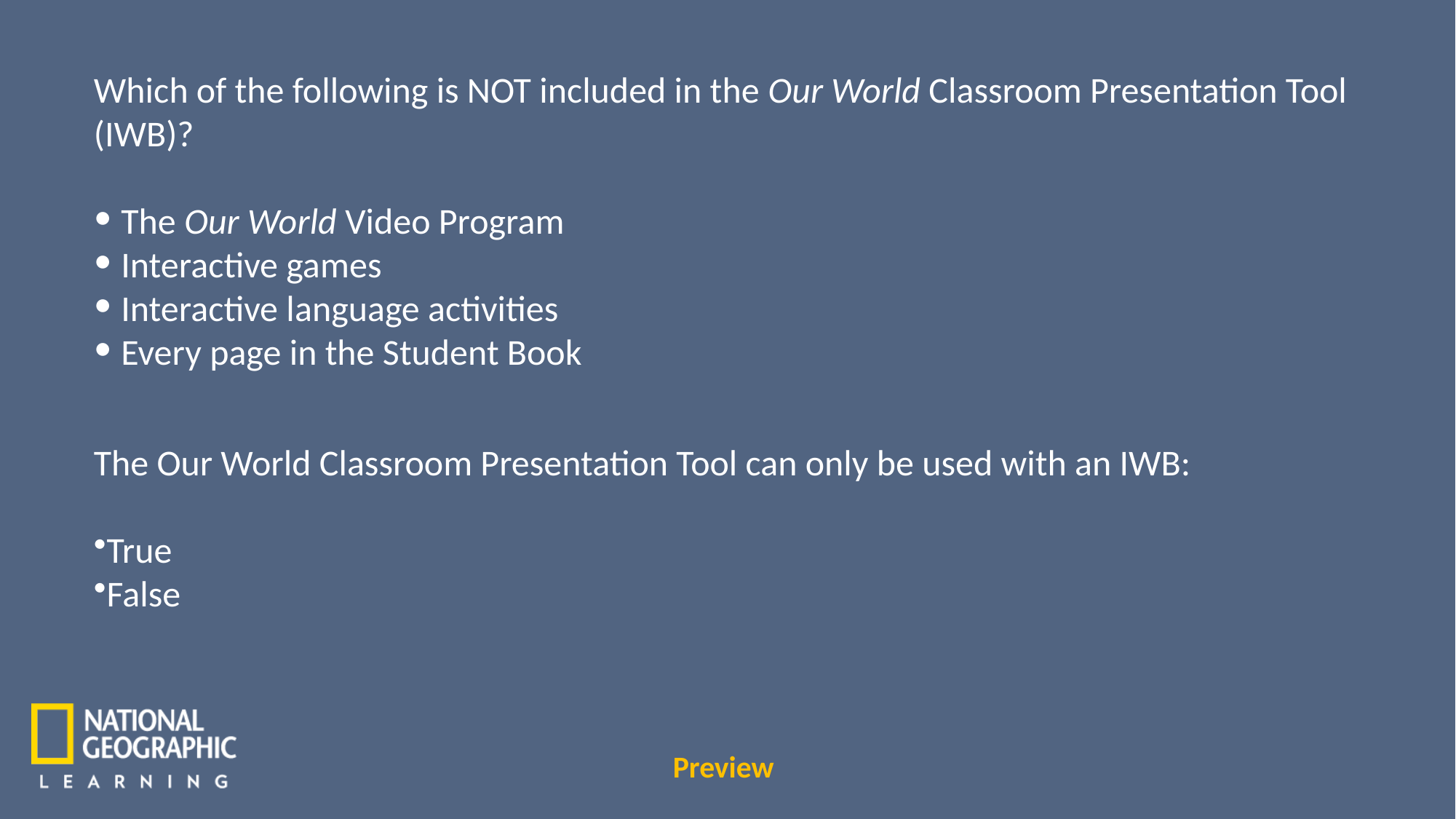

Which of the following is NOT included in the Our World Classroom Presentation Tool (IWB)?

The Our World Video Program
Interactive games
Interactive language activities
Every page in the Student Book
The Our World Classroom Presentation Tool can only be used with an IWB:​
​
True​
False